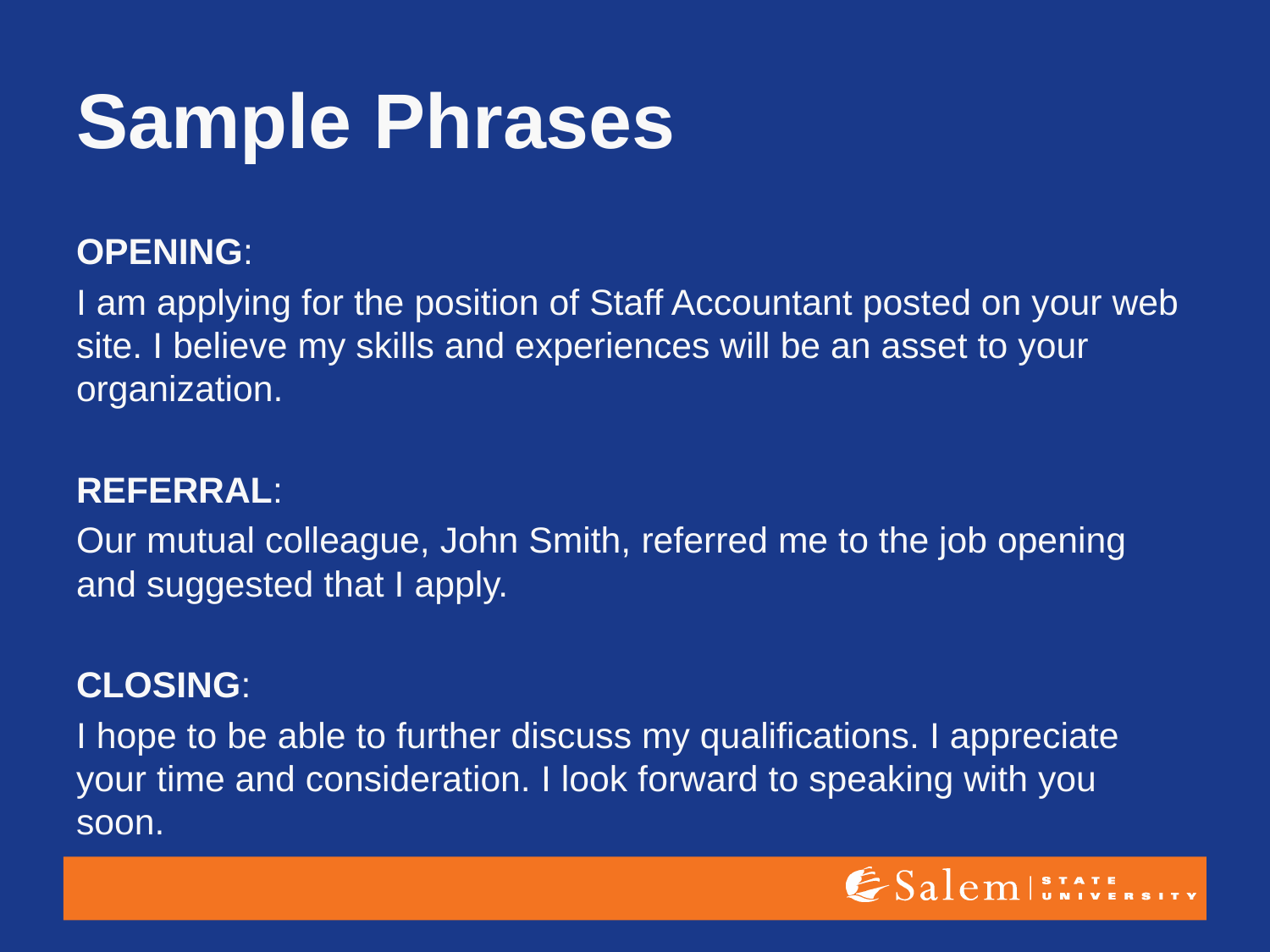

# Sample Phrases
OPENING:
I am applying for the position of Staff Accountant posted on your web site. I believe my skills and experiences will be an asset to your organization.

REFERRAL:
Our mutual colleague, John Smith, referred me to the job opening and suggested that I apply.

CLOSING:
I hope to be able to further discuss my qualifications. I appreciate your time and consideration. I look forward to speaking with you soon.